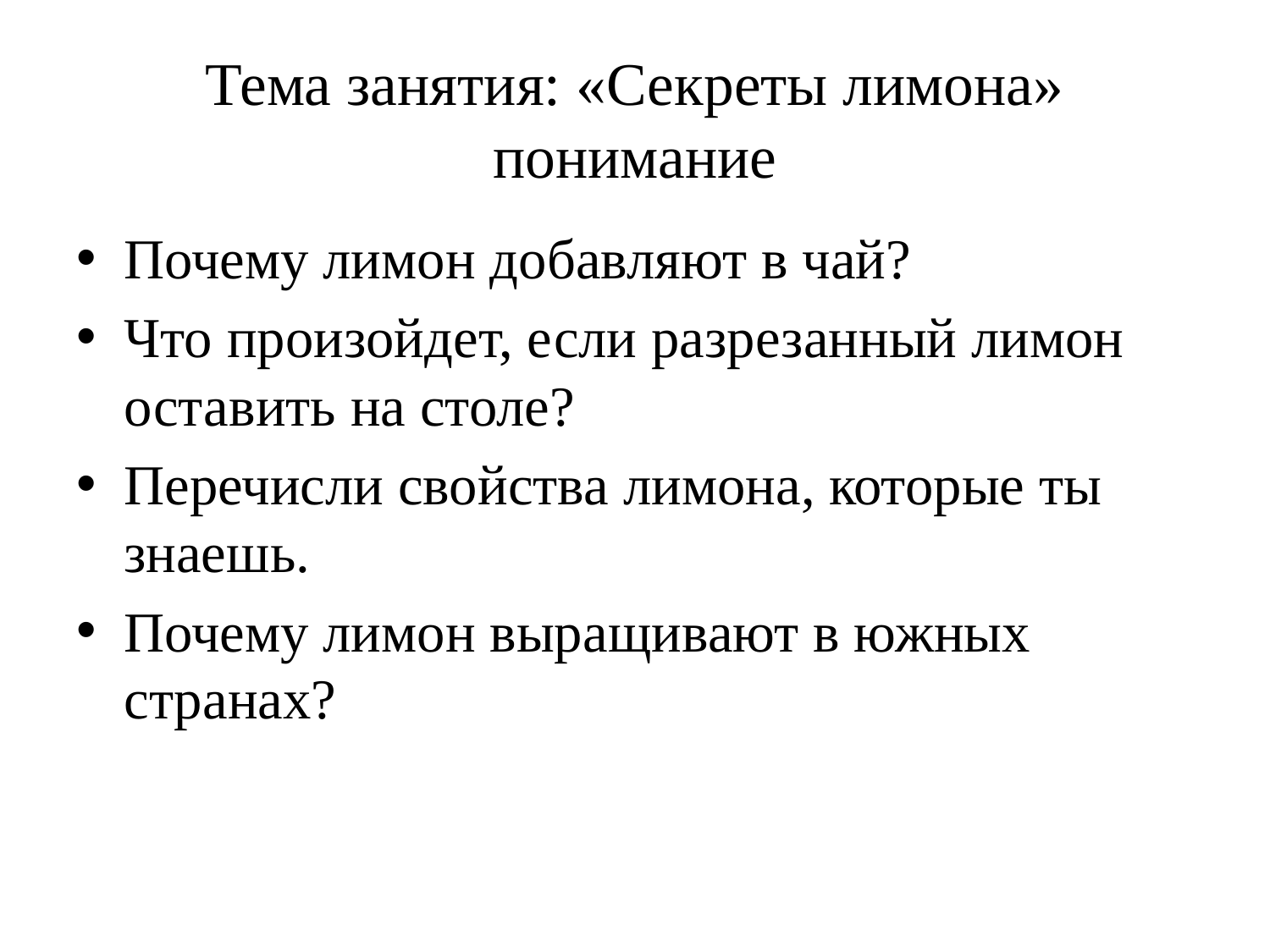

# Тема занятия: «Секреты лимона» понимание
Почему лимон добавляют в чай?
Что произойдет, если разрезанный лимон оставить на столе?
Перечисли свойства лимона, которые ты знаешь.
Почему лимон выращивают в южных странах?